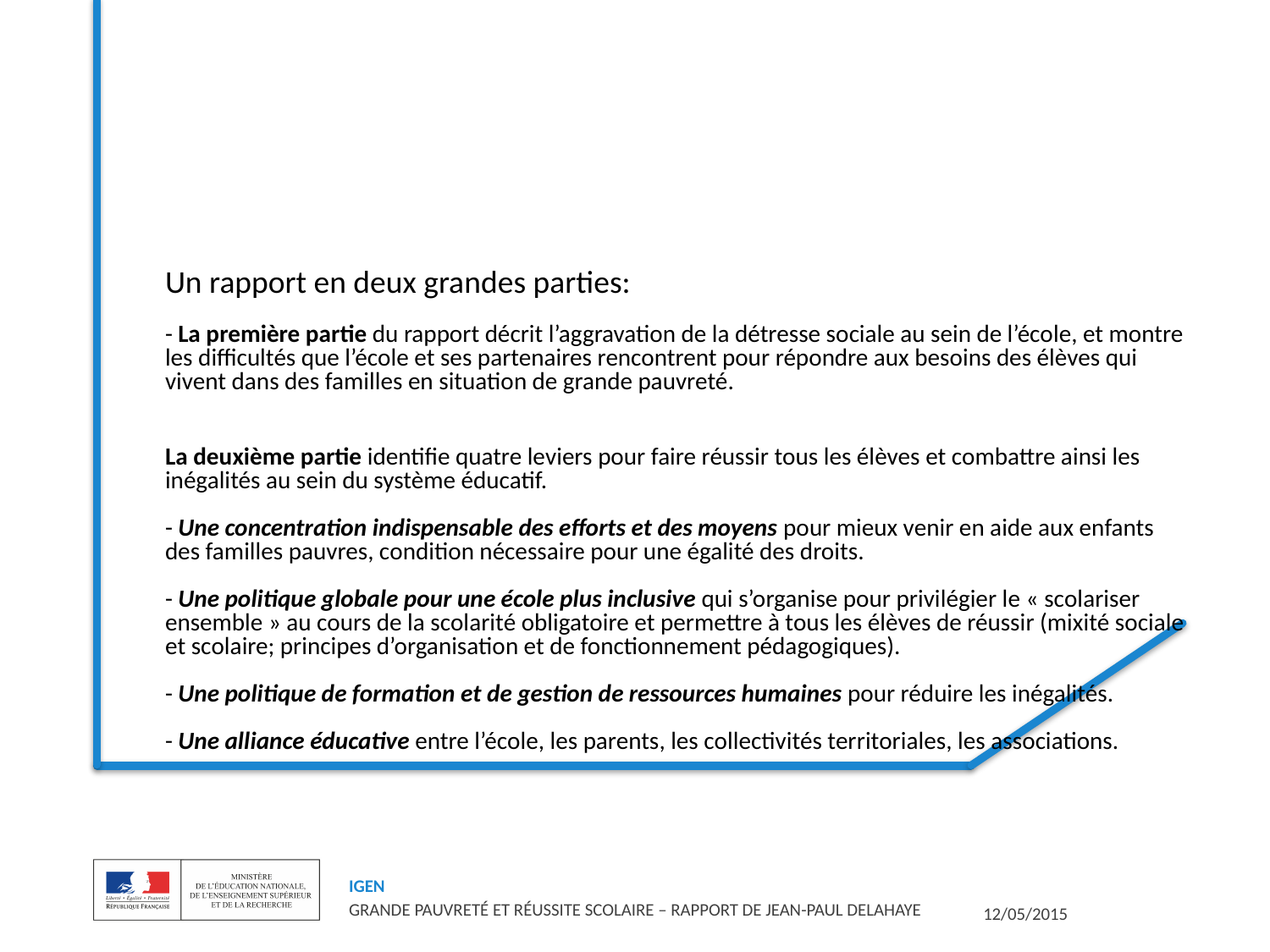

#
Un rapport en deux grandes parties:
- La première partie du rapport décrit l’aggravation de la détresse sociale au sein de l’école, et montre les difficultés que l’école et ses partenaires rencontrent pour répondre aux besoins des élèves qui vivent dans des familles en situation de grande pauvreté.
La deuxième partie identifie quatre leviers pour faire réussir tous les élèves et combattre ainsi les inégalités au sein du système éducatif.
- Une concentration indispensable des efforts et des moyens pour mieux venir en aide aux enfants des familles pauvres, condition nécessaire pour une égalité des droits.
- Une politique globale pour une école plus inclusive qui s’organise pour privilégier le « scolariser ensemble » au cours de la scolarité obligatoire et permettre à tous les élèves de réussir (mixité sociale et scolaire; principes d’organisation et de fonctionnement pédagogiques).
- Une politique de formation et de gestion de ressources humaines pour réduire les inégalités.
- Une alliance éducative entre l’école, les parents, les collectivités territoriales, les associations.